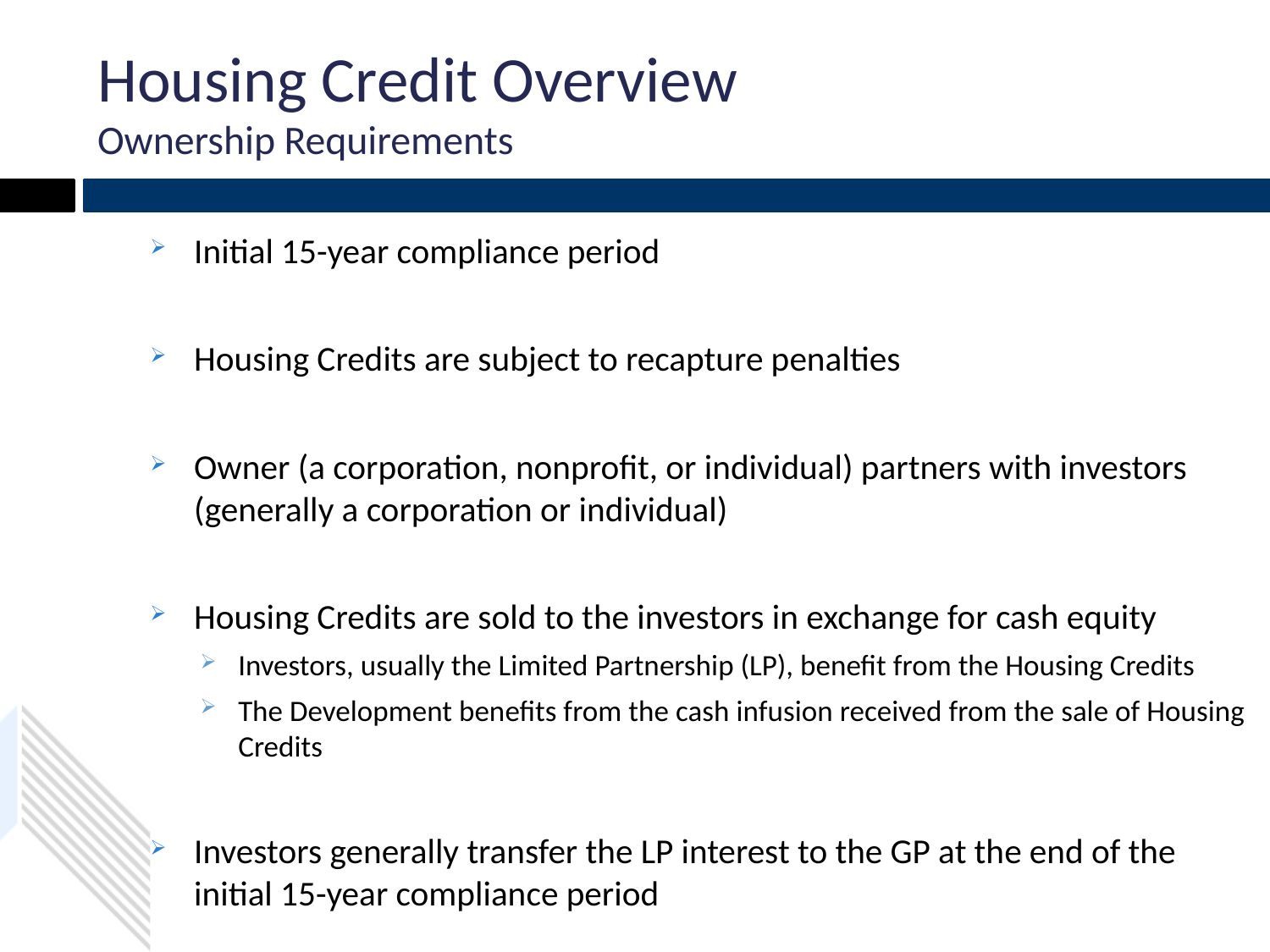

# Housing Credit Overview Ownership Requirements
Initial 15-year compliance period

Housing Credits are subject to recapture penalties

Owner (a corporation, nonprofit, or individual) partners with investors (generally a corporation or individual)

Housing Credits are sold to the investors in exchange for cash equity
Investors, usually the Limited Partnership (LP), benefit from the Housing Credits
The Development benefits from the cash infusion received from the sale of Housing Credits

Investors generally transfer the LP interest to the GP at the end of the initial 15-year compliance period